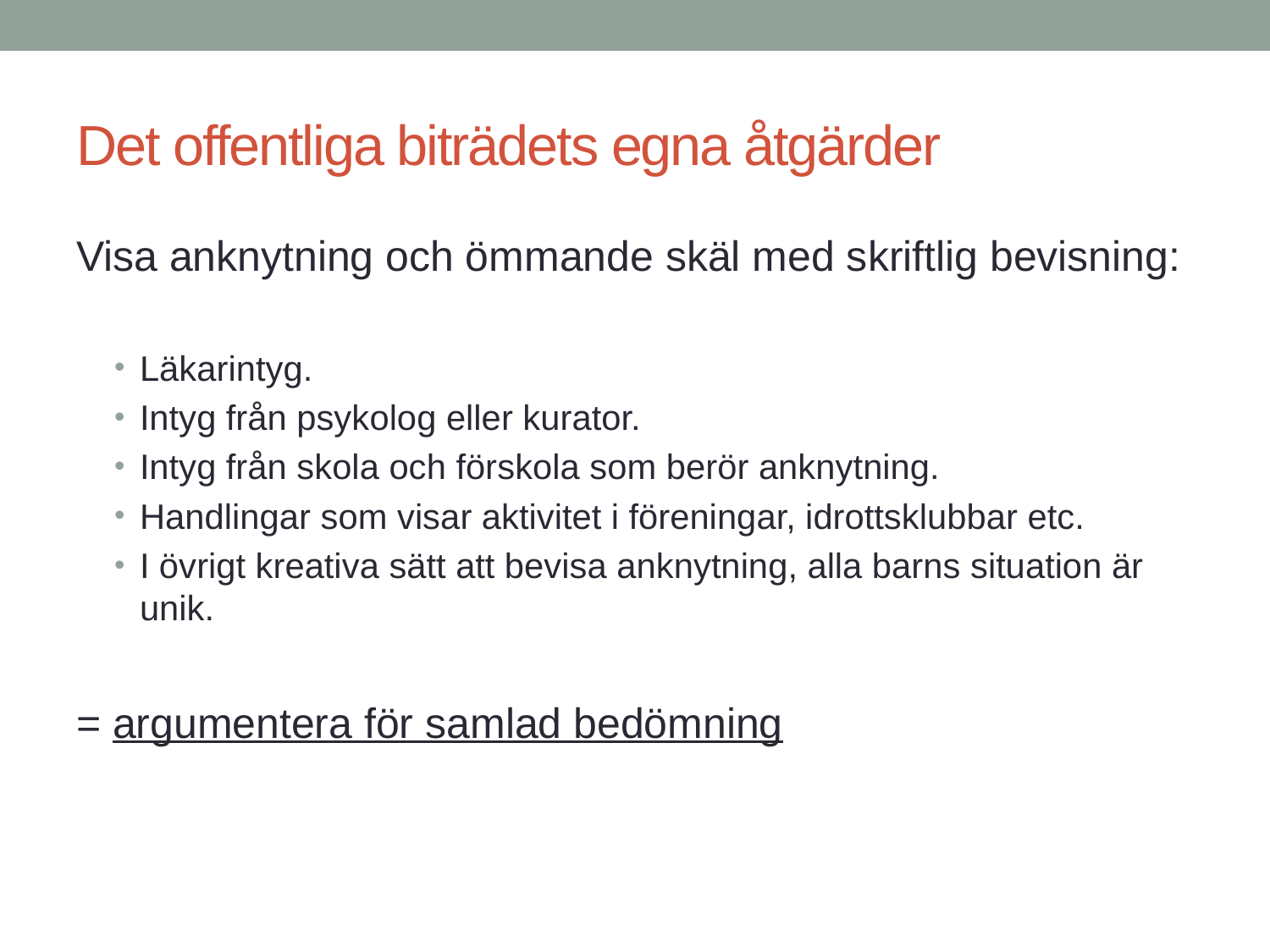

# Det offentliga biträdets egna åtgärder
Visa anknytning och ömmande skäl med skriftlig bevisning:

Läkarintyg.
Intyg från psykolog eller kurator.
Intyg från skola och förskola som berör anknytning.
Handlingar som visar aktivitet i föreningar, idrottsklubbar etc.
I övrigt kreativa sätt att bevisa anknytning, alla barns situation är unik.

= argumentera för samlad bedömning